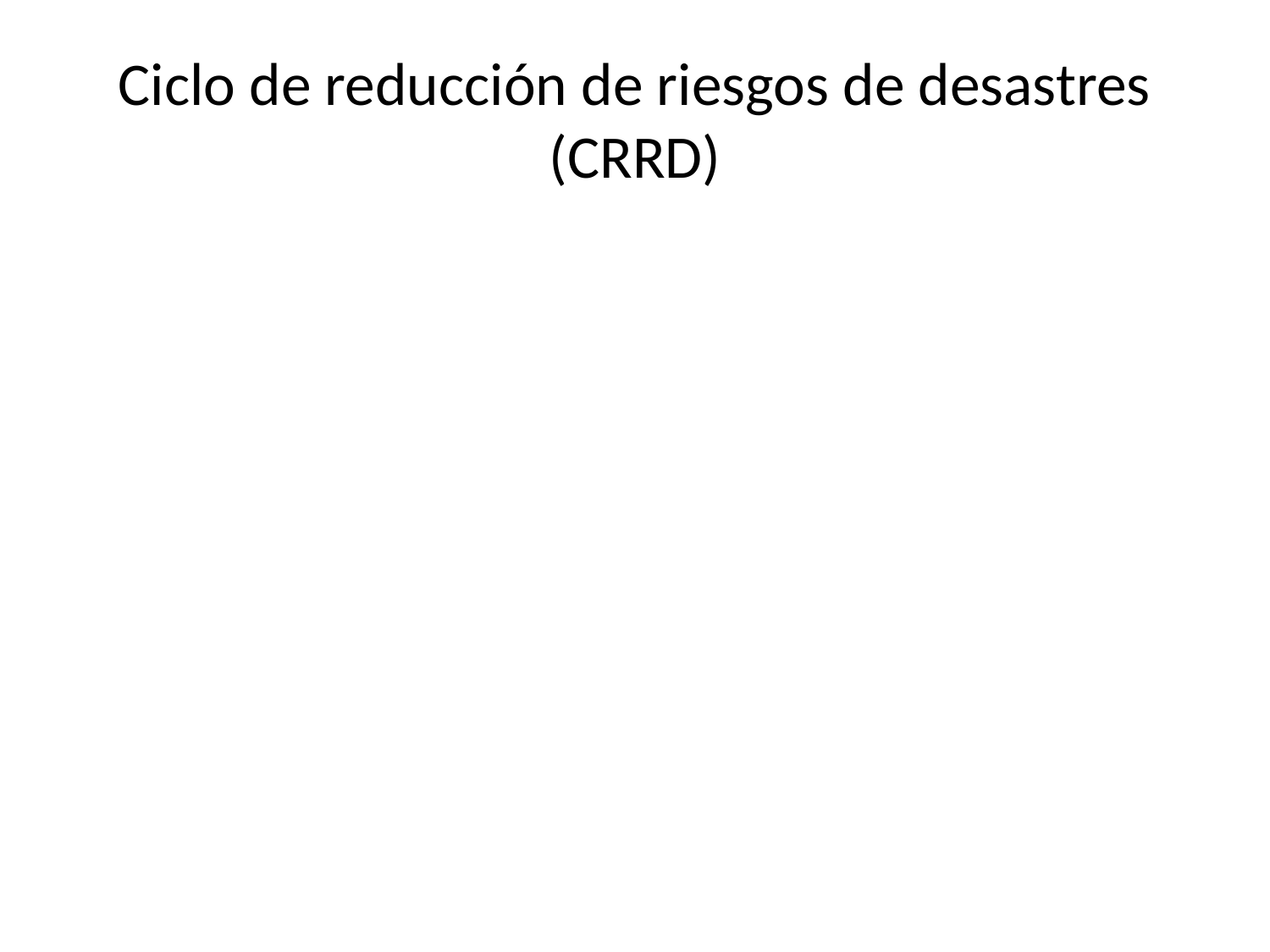

# Ciclo de reducción de riesgos de desastres (CRRD)